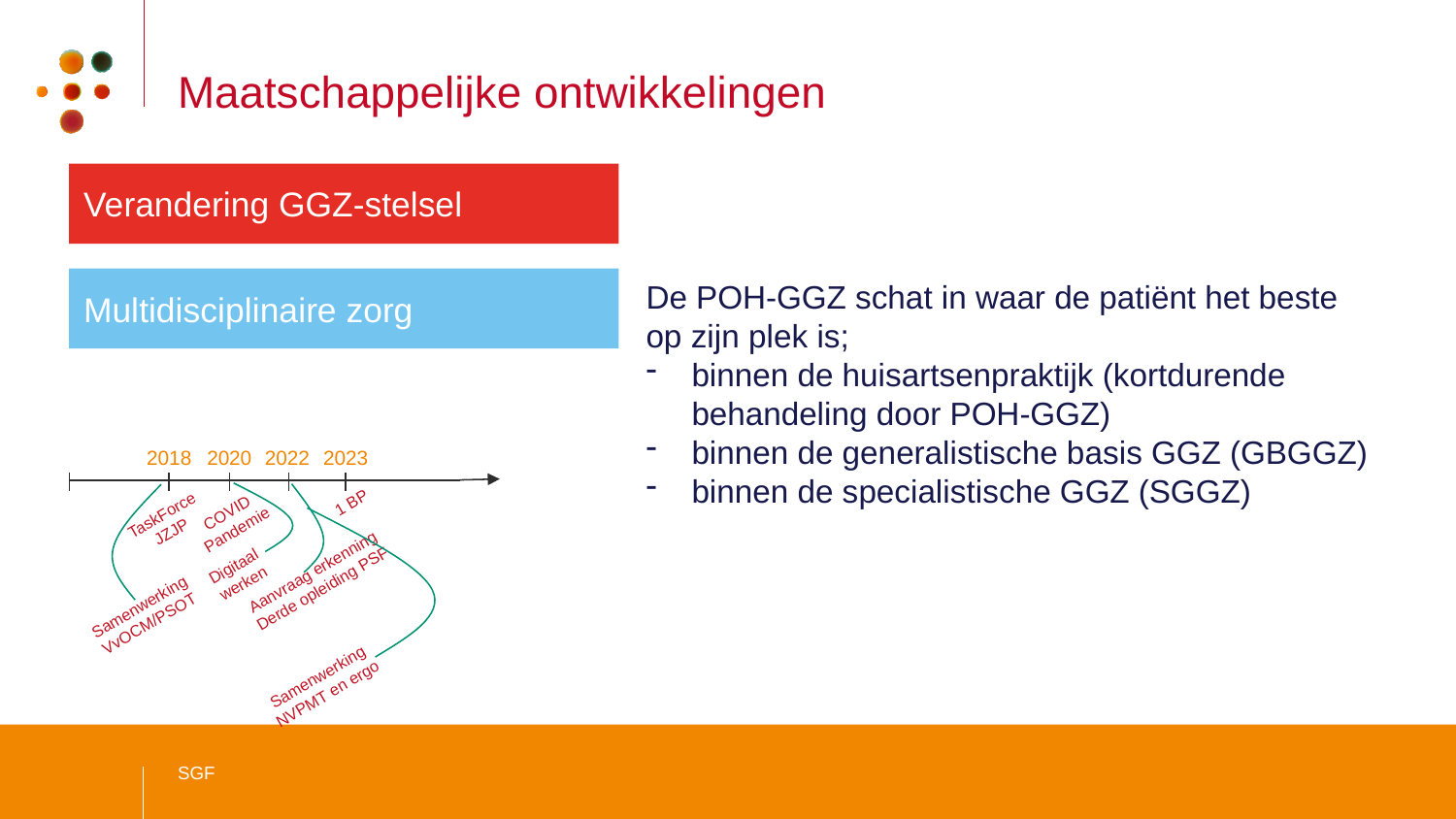

# Maatschappelijke ontwikkelingen
Verandering GGZ-stelsel
Multidisciplinaire zorg
De POH-GGZ schat in waar de patiënt het beste op zijn plek is;
binnen de huisartsenpraktijk (kortdurende behandeling door POH-GGZ)
binnen de generalistische basis GGZ (GBGGZ)
binnen de specialistische GGZ (SGGZ)

2018
2020
2022
2023

1 BP
COVID
Pandemie
TaskForce
JZJP

Digitaal
werken
Aanvraag erkenning
Derde opleiding PSF
Samenwerking
VvOCM/PSOT
Samenwerking
NVPMT en ergo

SGF